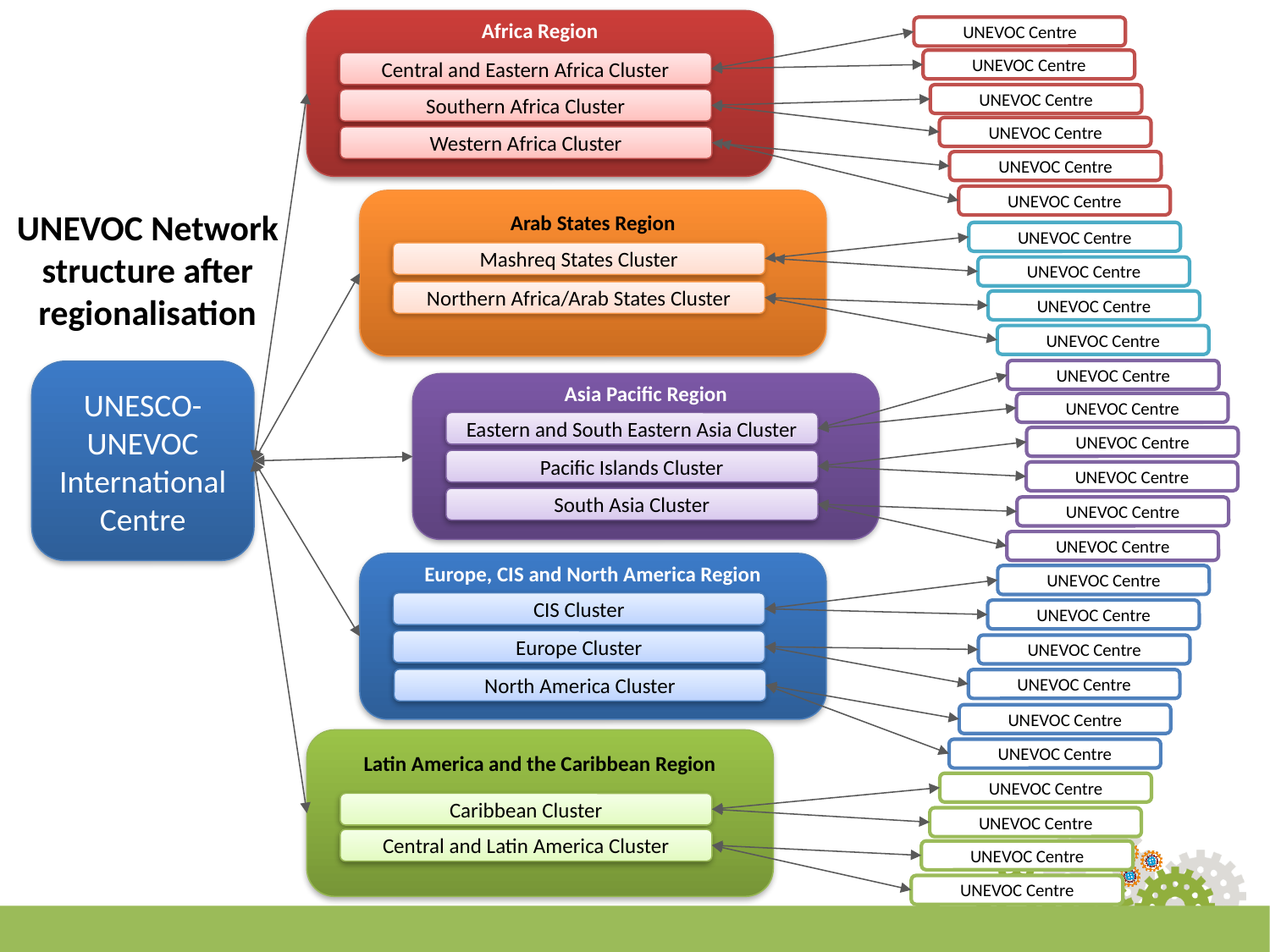

Africa Region

UNEVOC Centre
UNEVOC Centre
Central and Eastern Africa Cluster
UNEVOC Centre
Southern Africa Cluster
UNEVOC Centre
Western Africa Cluster
UNEVOC Centre
UNEVOC Centre
Arab States Region

UNEVOC Network structure after regionalisation
UNEVOC Centre
Mashreq States Cluster
UNEVOC Centre
Northern Africa/Arab States Cluster
UNEVOC Centre
UNEVOC Centre
UNEVOC Centre
UNESCO-UNEVOC International Centre
Asia Pacific Region

UNEVOC Centre
Eastern and South Eastern Asia Cluster
UNEVOC Centre
Pacific Islands Cluster
UNEVOC Centre
South Asia Cluster
UNEVOC Centre
UNEVOC Centre
Europe, CIS and North America Region

UNEVOC Centre
CIS Cluster
UNEVOC Centre
Europe Cluster
UNEVOC Centre
North America Cluster
UNEVOC Centre
UNEVOC Centre
Latin America and the Caribbean Region

UNEVOC Centre
UNEVOC Centre
Caribbean Cluster
UNEVOC Centre
Central and Latin America Cluster
UNEVOC Centre
UNEVOC Centre